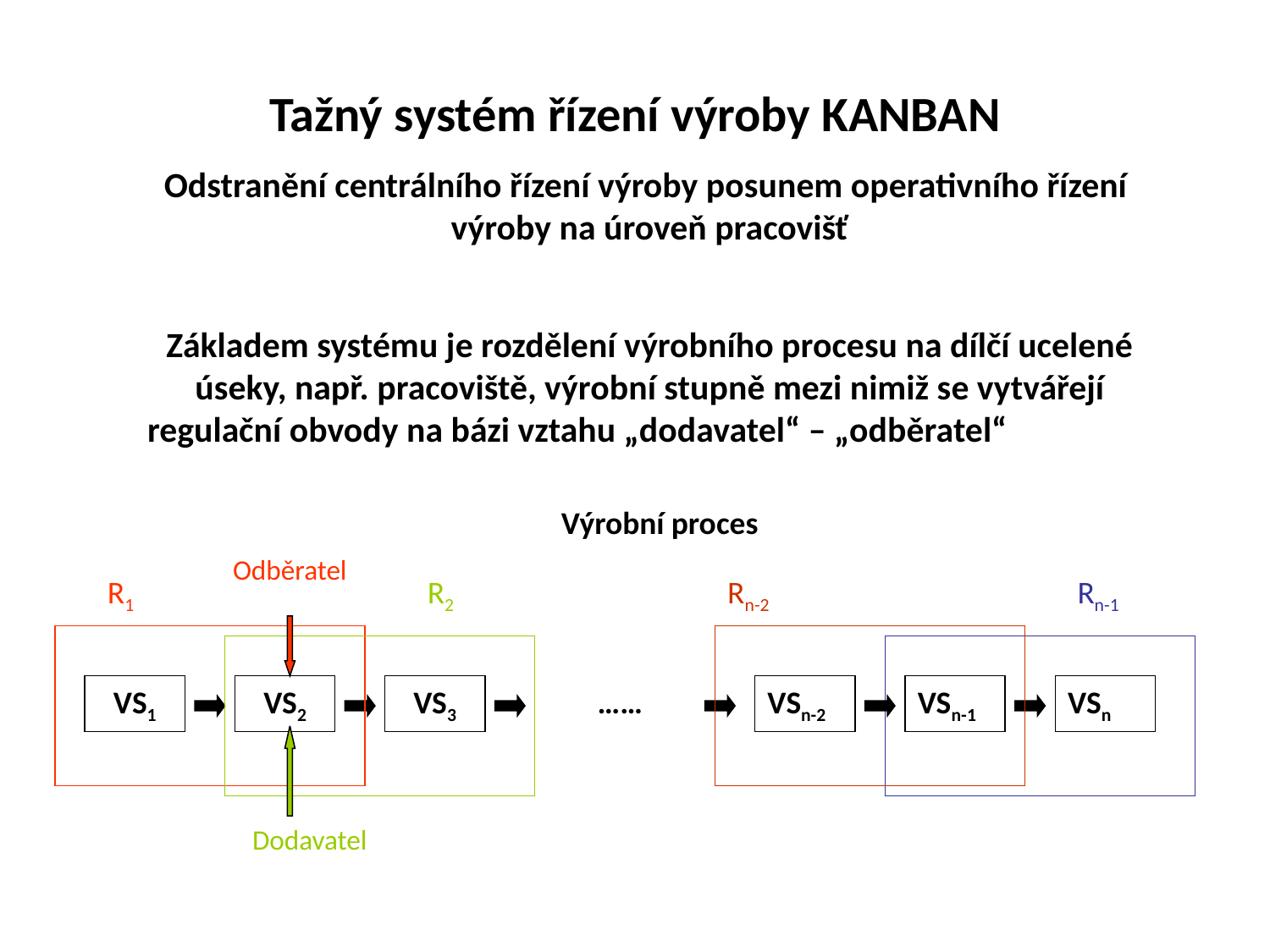

Tažný systém řízení výroby KANBAN
Odstranění centrálního řízení výroby posunem operativního řízení  výroby na úroveň pracovišť
Základem systému je rozdělení výrobního procesu na dílčí ucelené úseky, např. pracoviště, výrobní stupně mezi nimiž se vytvářejí regulační obvody na bázi vztahu „dodavatel“ – „odběratel“

Výrobní proces
Odběratel
R1
R2
Rn-2
Rn-1

VS1
VS2
VS3
……
VSn-2
VSn-1
VSn

Dodavatel